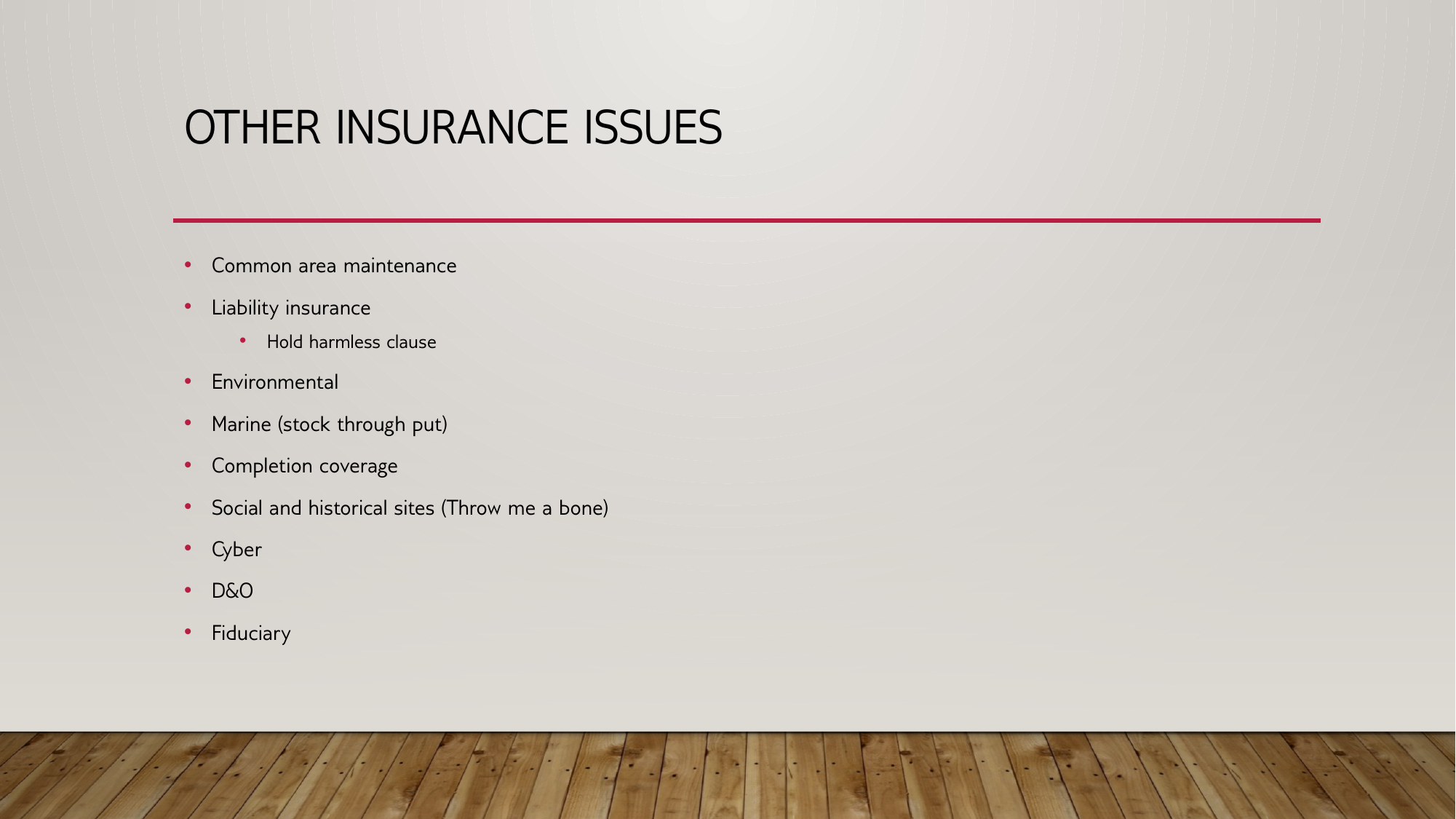

# Other insurance issues
Common area maintenance
Liability insurance
Hold harmless clause
Environmental
Marine (stock through put)
Completion coverage
Social and historical sites (Throw me a bone)
Cyber
D&O
Fiduciary